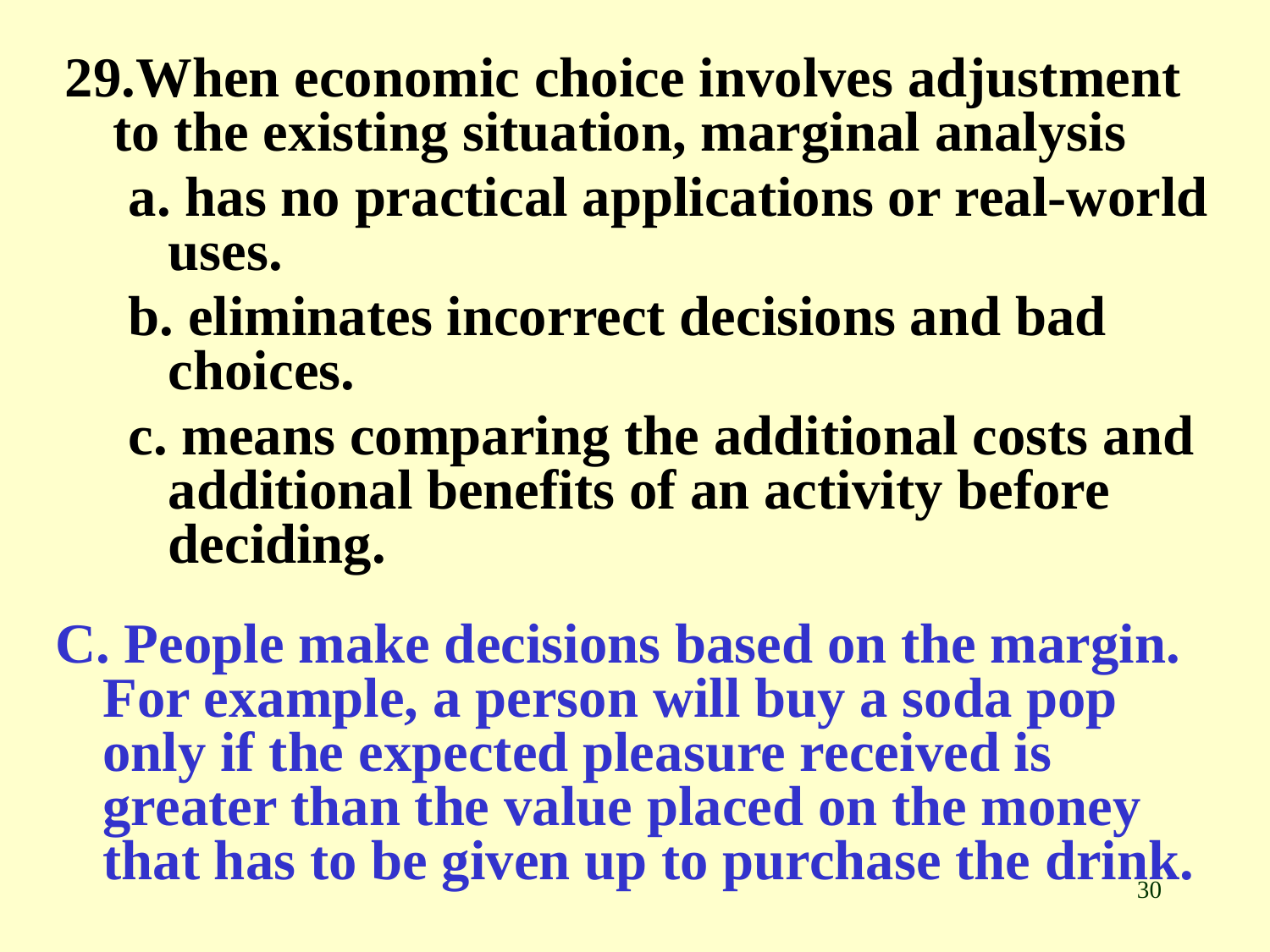

29.When economic choice involves adjustment to the existing situation, marginal analysis
a. has no practical applications or real-world uses.
b. eliminates incorrect decisions and bad choices.
c. means comparing the additional costs and additional benefits of an activity before deciding.
C. People make decisions based on the margin. For example, a person will buy a soda pop only if the expected pleasure received is greater than the value placed on the money that has to be given up to purchase the drink.
30